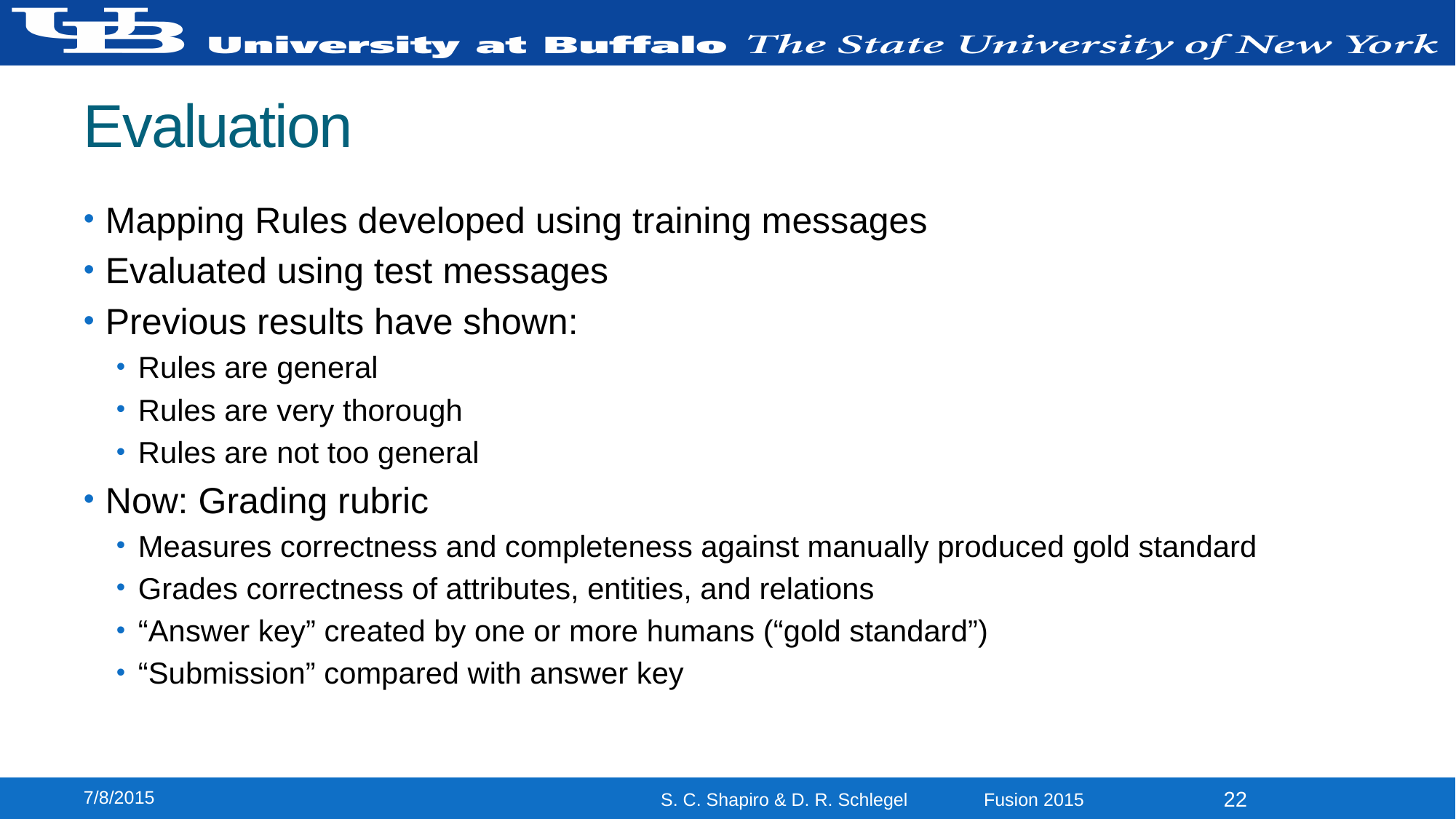

# Evaluation
Mapping Rules developed using training messages
Evaluated using test messages
Previous results have shown:
Rules are general
Rules are very thorough
Rules are not too general
Now: Grading rubric
Measures correctness and completeness against manually produced gold standard
Grades correctness of attributes, entities, and relations
“Answer key” created by one or more humans (“gold standard”)
“Submission” compared with answer key
7/8/2015
22
S. C. Shapiro & D. R. Schlegel               Fusion 2015